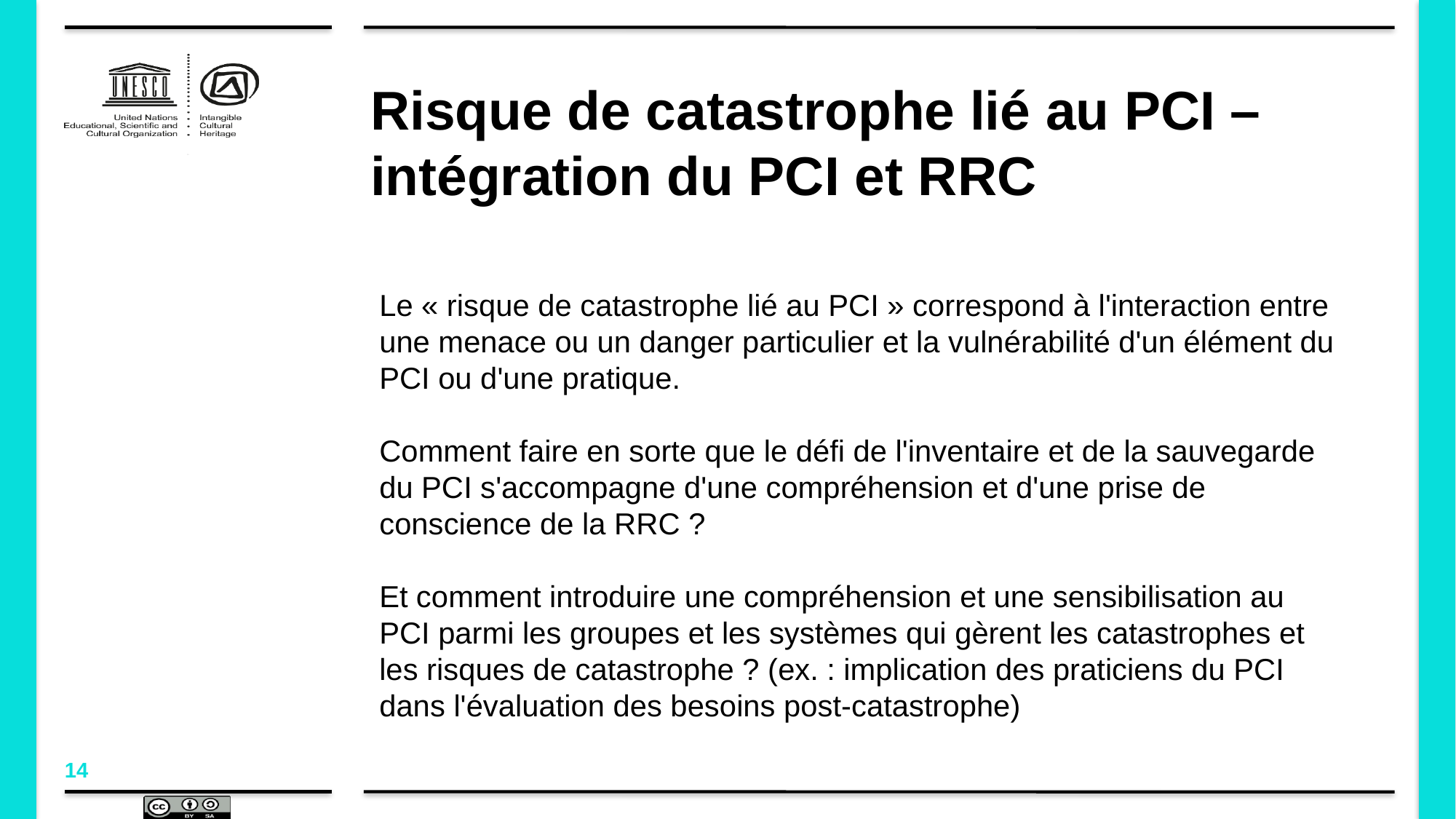

# Risque de catastrophe lié au PCI – intégration du PCI et RRC

Le « risque de catastrophe lié au PCI » correspond à l'interaction entre une menace ou un danger particulier et la vulnérabilité d'un élément du PCI ou d'une pratique.

Comment faire en sorte que le défi de l'inventaire et de la sauvegarde du PCI s'accompagne d'une compréhension et d'une prise de conscience de la RRC ?

Et comment introduire une compréhension et une sensibilisation au PCI parmi les groupes et les systèmes qui gèrent les catastrophes et les risques de catastrophe ? (ex. : implication des praticiens du PCI dans l'évaluation des besoins post-catastrophe)